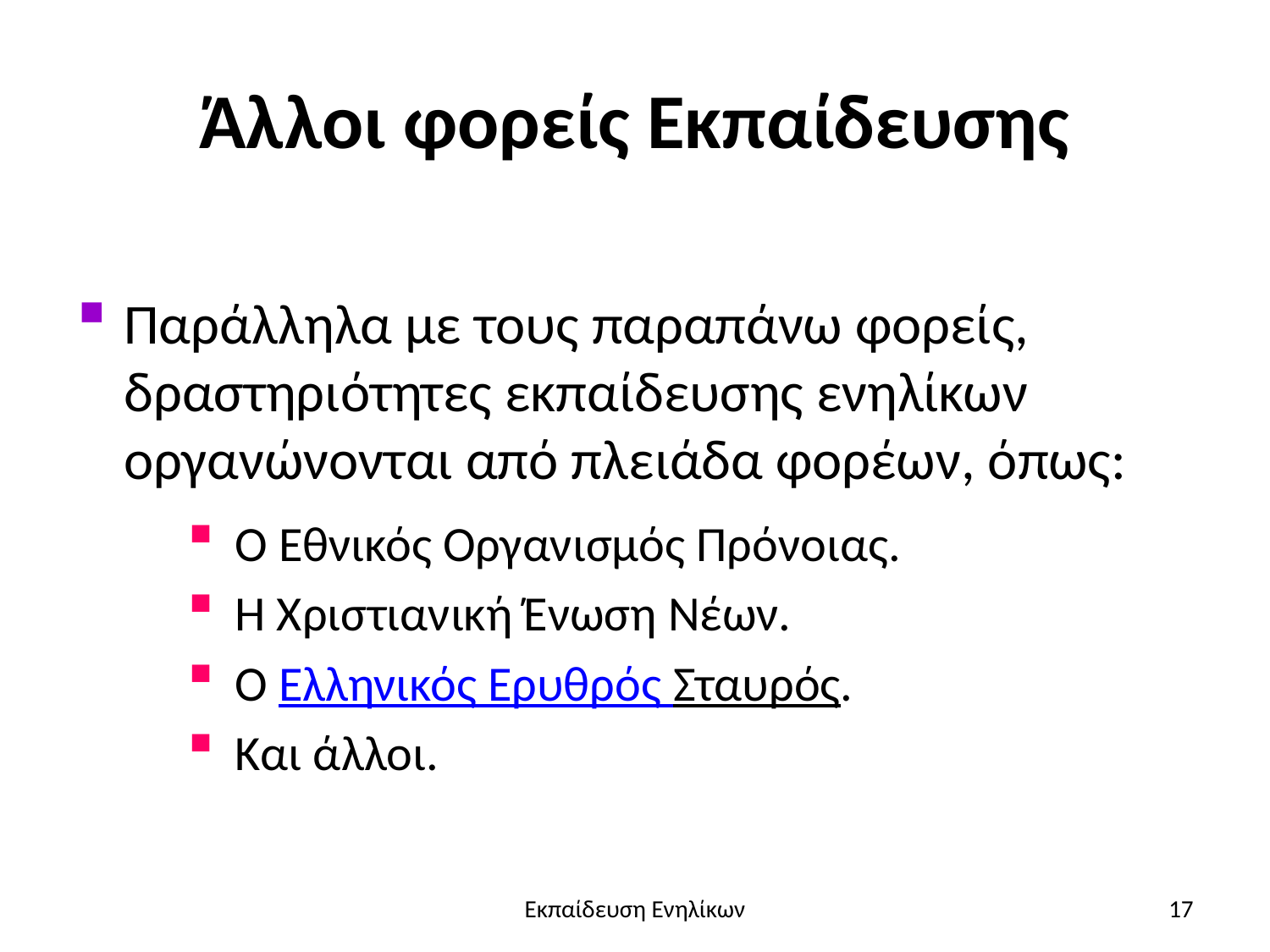

# Άλλοι φορείς Εκπαίδευσης

Παράλληλα με τους παραπάνω φορείς, δραστηριότητες εκπαίδευσης ενηλίκων οργανώνονται από πλειάδα φορέων, όπως:
Ο Εθνικός Οργανισμός Πρόνοιας.
Η Χριστιανική Ένωση Νέων.
Ο Ελληνικός Ερυθρός Σταυρός.
Και άλλοι.

Εκπαίδευση Ενηλίκων
17